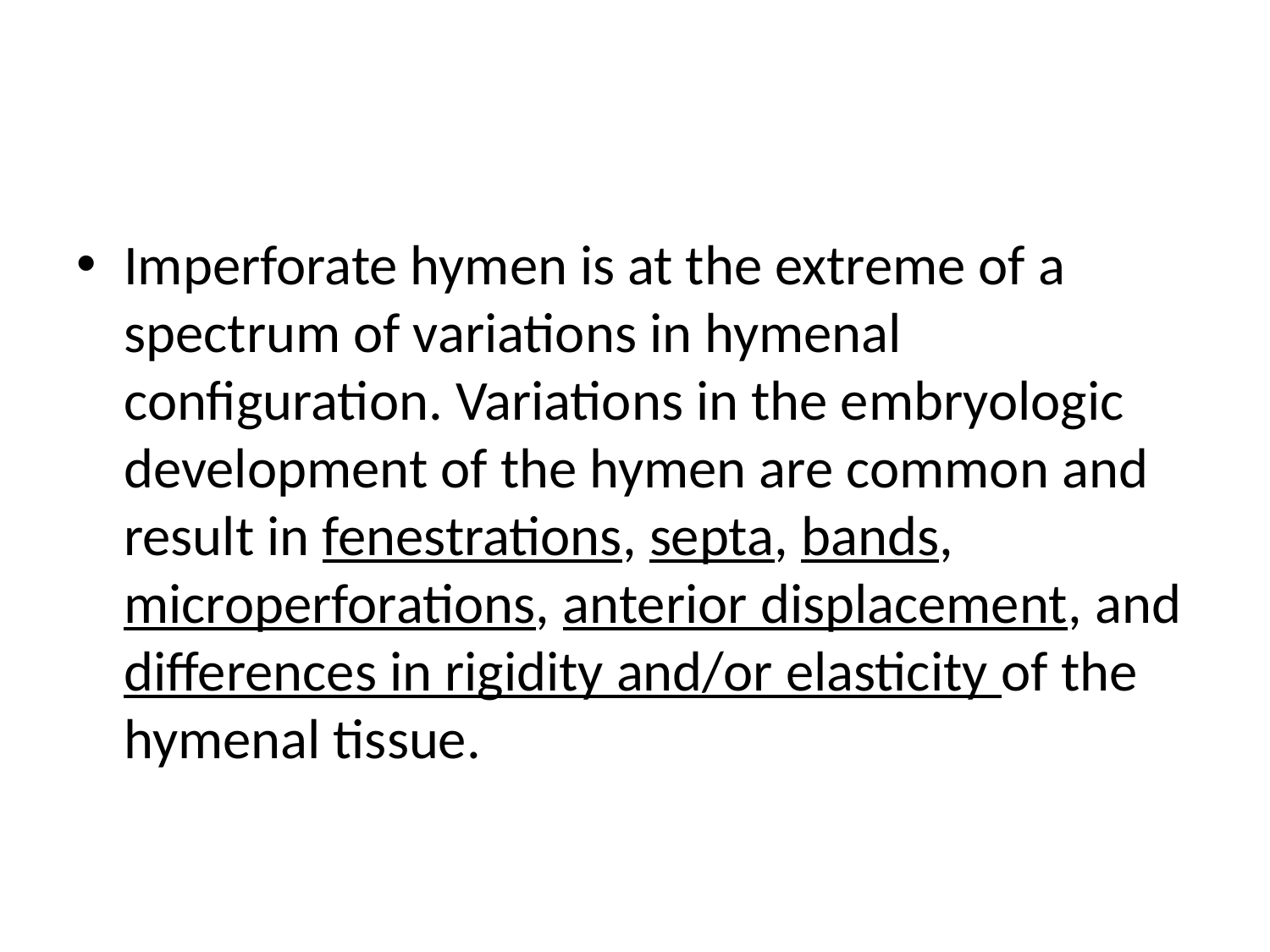

#
Imperforate hymen is at the extreme of a spectrum of variations in hymenal configuration. Variations in the embryologic development of the hymen are common and result in fenestrations, septa, bands, microperforations, anterior displacement, and differences in rigidity and/or elasticity of the hymenal tissue.